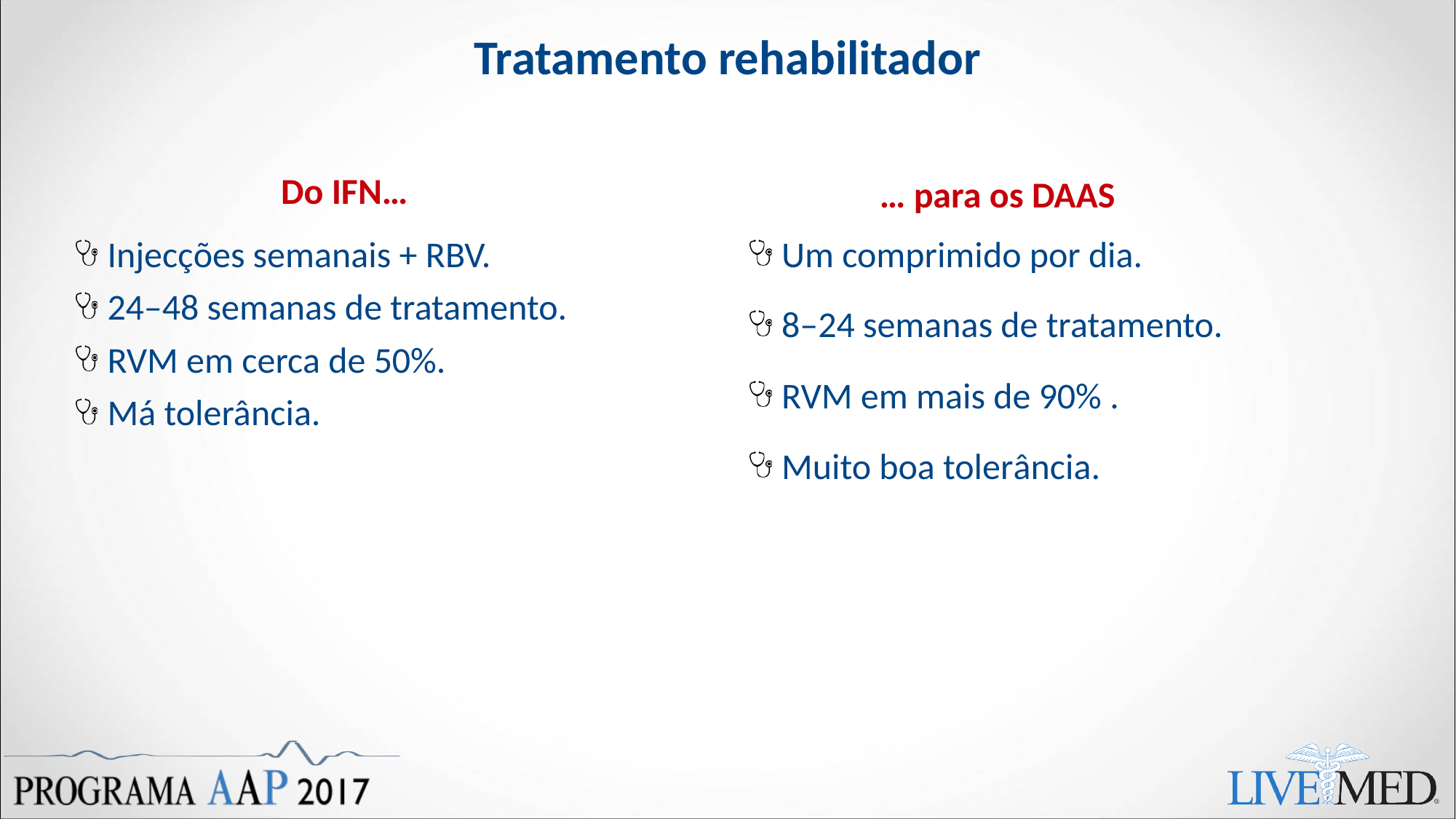

# Tratamento rehabilitador
Do IFN…
… para os DAAS
Injecções semanais + RBV.
24–48 semanas de tratamento.
RVM em cerca de 50%.
Má tolerância.

Um comprimido por dia.
8–24 semanas de tratamento.
RVM em mais de 90% .
Muito boa tolerância.